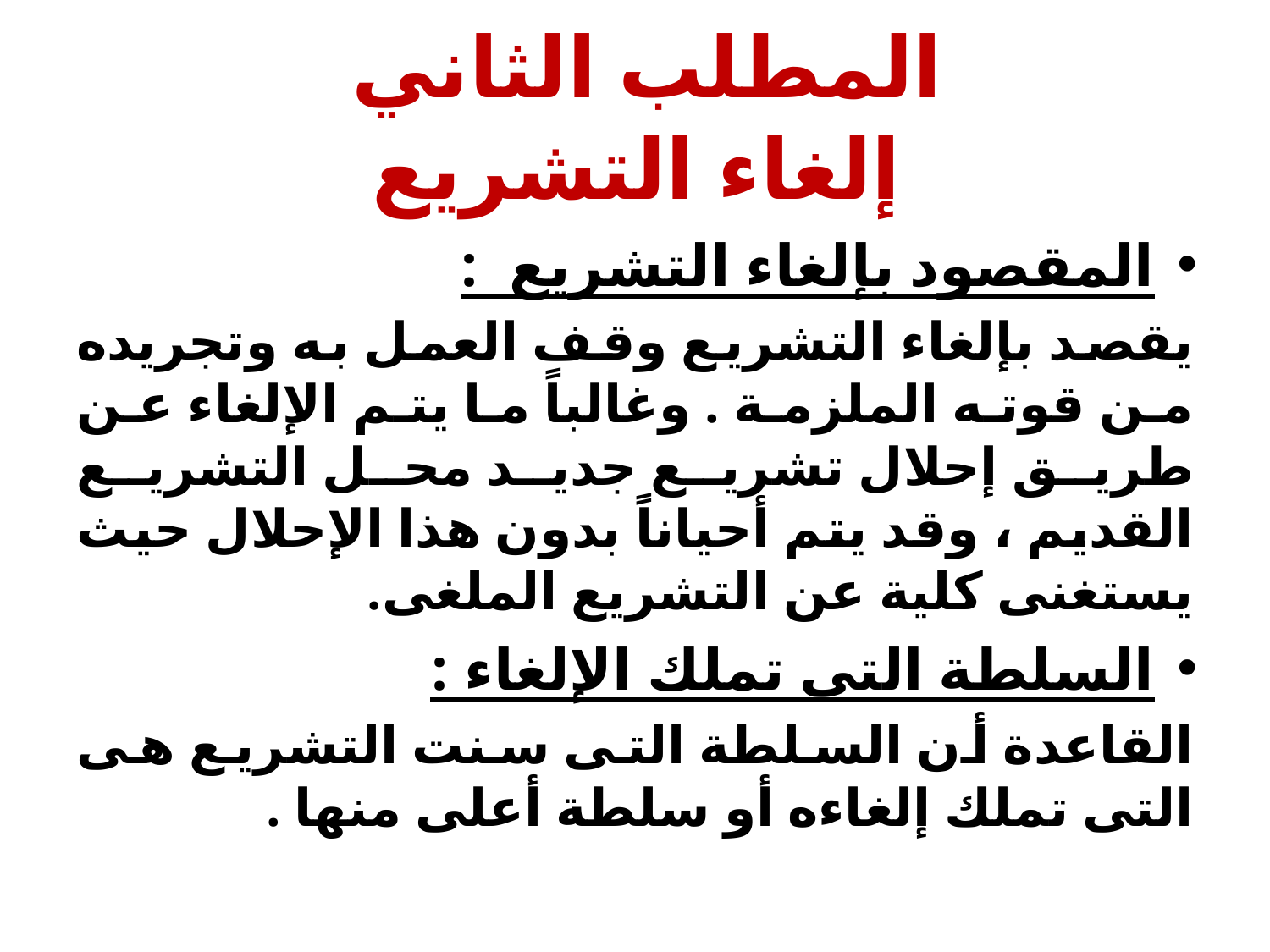

# المطلب الثاني إلغاء التشريع
المقصود بإلغاء التشريع  :
يقصد بإلغاء التشريع وقف العمل به وتجريده من قوته الملزمة . وغالباً ما يتم الإلغاء عن طريق إحلال تشريع جديد محل التشريع القديم ، وقد يتم أحياناً بدون هذا الإحلال حيث يستغنى كلية عن التشريع الملغى.
السلطة التى تملك الإلغاء :
القاعدة أن السلطة التى سنت التشريع هى التى تملك إلغاءه أو سلطة أعلى منها .